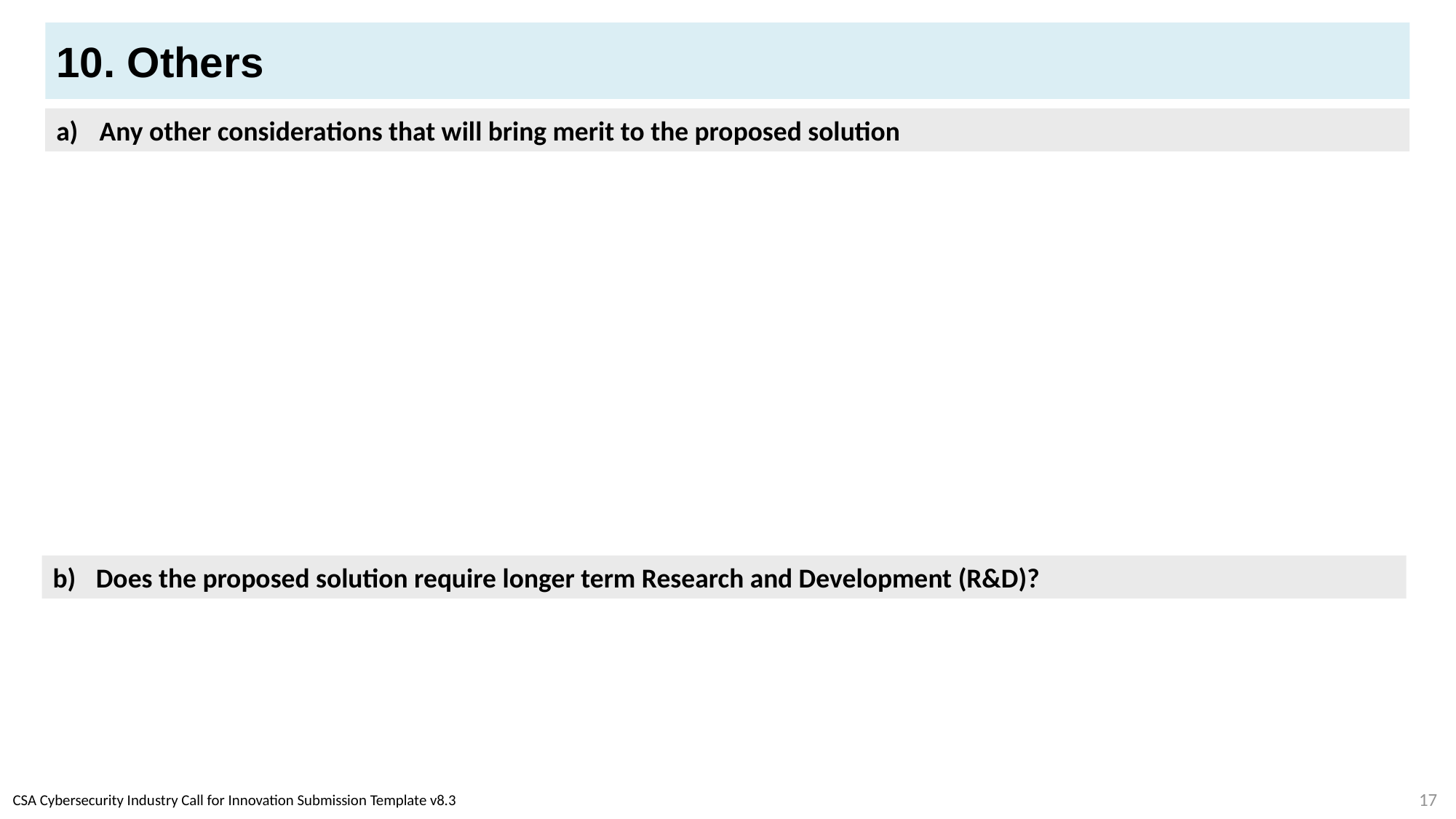

# 10. Others
Any other considerations that will bring merit to the proposed solution

Does the proposed solution require longer term Research and Development (R&D)?

17